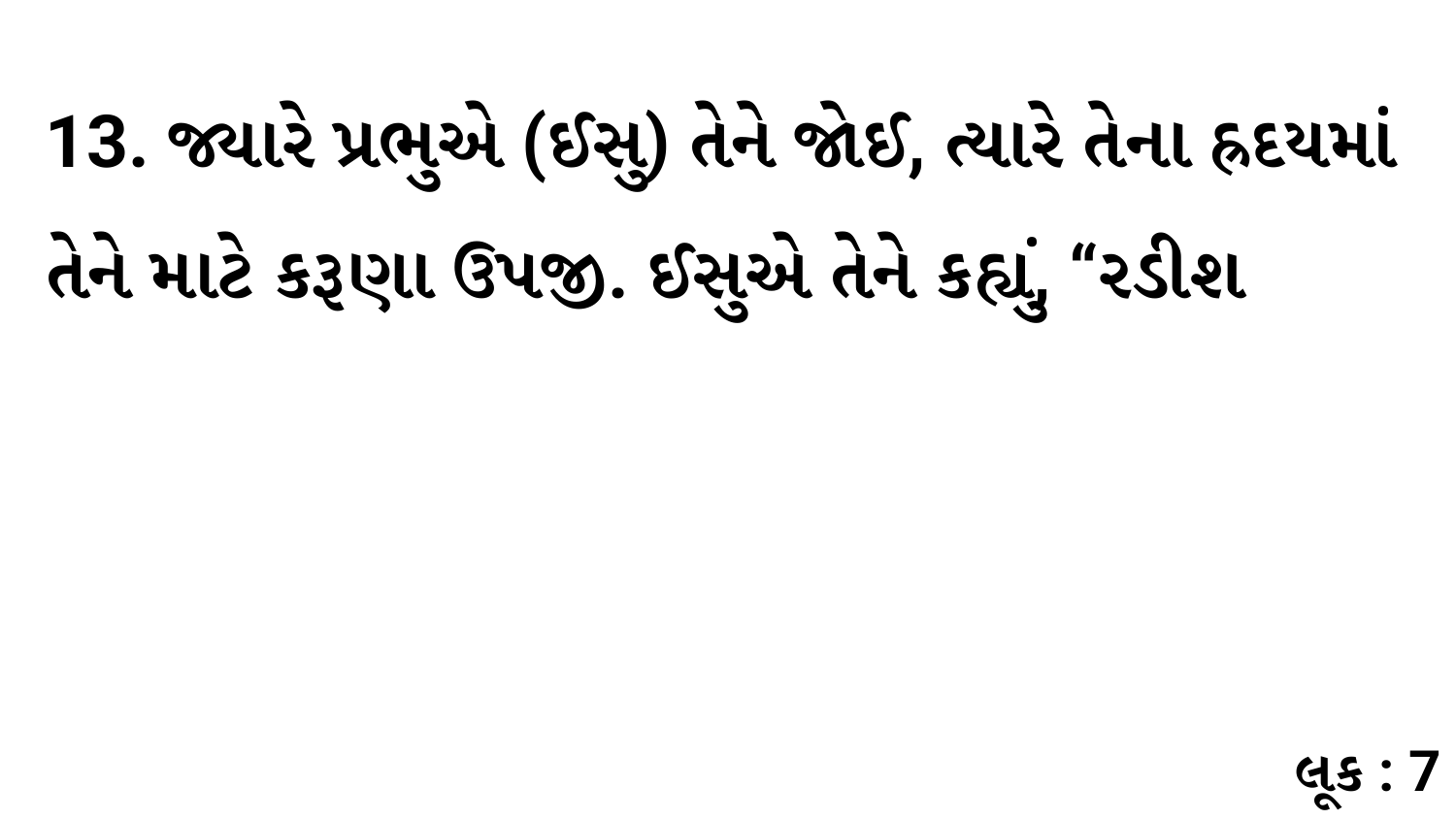

13. જ્યારે પ્રભુએ (ઈસુ) તેને જોઈ, ત્યારે તેના હ્રદયમાં તેને માટે કરૂણા ઉપજી. ઈસુએ તેને કહ્યું, “રડીશ
લૂક : 7